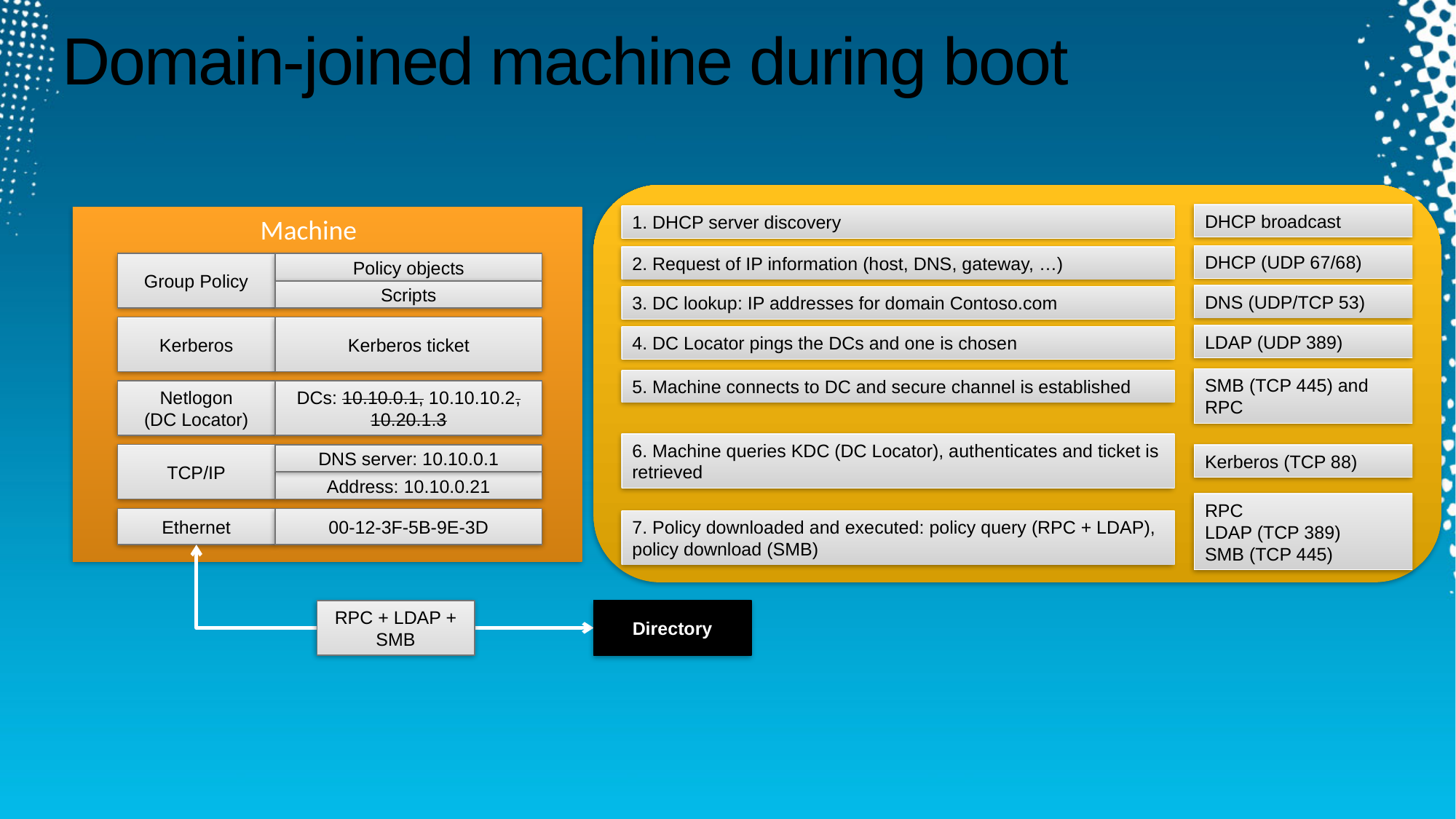

# Domain-joined machine during boot

DHCP broadcast
1. DHCP server discovery

Machine
DHCP (UDP 67/68)
2. Request of IP information (host, DNS, gateway, …)
Group Policy
Policy objects
Scripts
DNS (UDP/TCP 53)
3. DC lookup: IP addresses for domain Contoso.com
Kerberos
Kerberos ticket
LDAP (UDP 389)
4. DC Locator pings the DCs and one is chosen
SMB (TCP 445) and RPC
5. Machine connects to DC and secure channel is established
Netlogon
(DC Locator)
DCs: 10.10.0.1, 10.10.10.2, 10.20.1.3
6. Machine queries KDC (DC Locator), authenticates and ticket is retrieved
TCP/IP
DNS server: 10.10.0.1
Kerberos (TCP 88)
Address: 10.10.0.21
RPC
LDAP (TCP 389)
SMB (TCP 445)
Ethernet
00-12-3F-5B-9E-3D
7. Policy downloaded and executed: policy query (RPC + LDAP), policy download (SMB)
RPC + LDAP + SMB
Directory